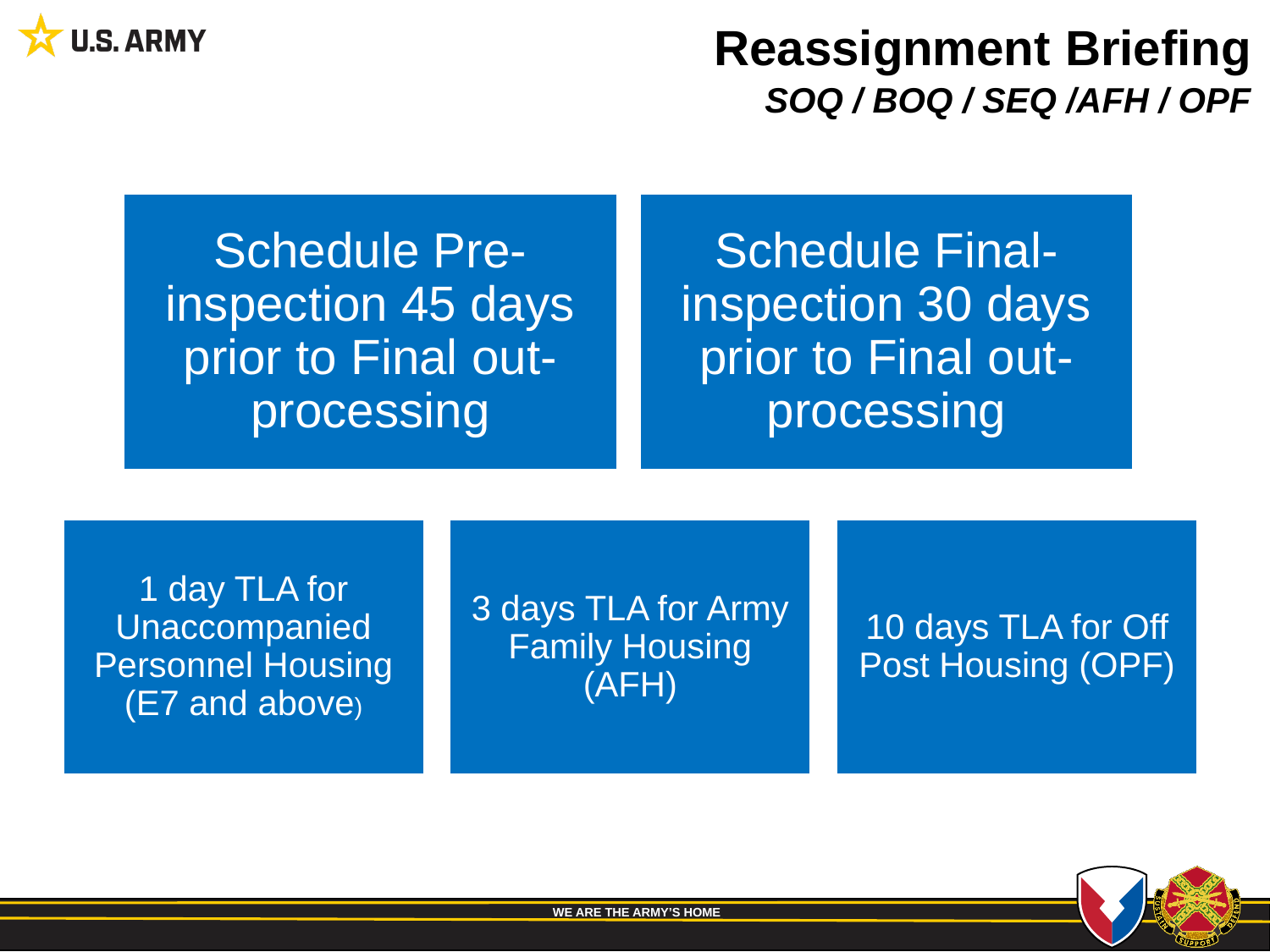

Reassignment Briefing
SOQ / BOQ / SEQ /AFH / OPF

Schedule Pre-inspection 45 days prior to Final out-processing

Schedule Final-inspection 30 days prior to Final out-processing

1 day TLA for Unaccompanied Personnel Housing (E7 and above)

3 days TLA for Army Family Housing (AFH)

10 days TLA for Off Post Housing (OPF)